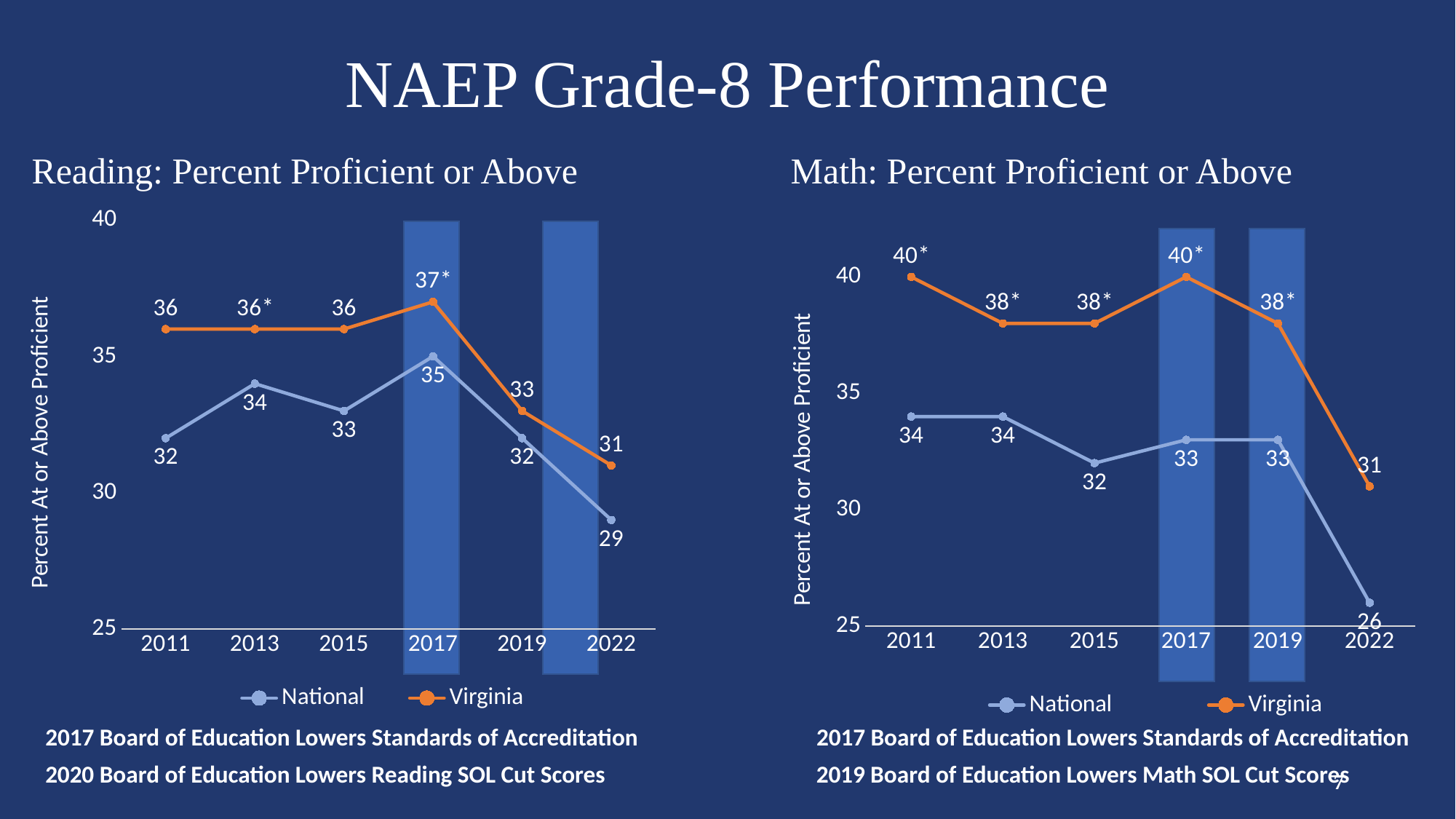

# NAEP Grade-8 Performance
Reading: Percent Proficient or Above
Math: Percent Proficient or Above

### Chart

| Category |  |  |
|---|---|---|
| 2011 | 32.0 | 36.0 |
| 2013 | 34.0 | 36.0 |
| 2015 | 33.0 | 36.0 |
| 2017 | 35.0 | 37.0 |
| 2019 | 32.0 | 33.0 |
| 2022 | 29.0 | 31.0 |

### Chart

| Category |  |  |
|---|---|---|
| 2011 | 34.0 | 40.0 |
| 2013 | 34.0 | 38.0 |
| 2015 | 32.0 | 38.0 |
| 2017 | 33.0 | 40.0 |
| 2019 | 33.0 | 38.0 |
| 2022 | 26.0 | 31.0 |

2017 Board of Education Lowers Standards of Accreditation
2017 Board of Education Lowers Standards of Accreditation
2020 Board of Education Lowers Reading SOL Cut Scores
2019 Board of Education Lowers Math SOL Cut Scores
7